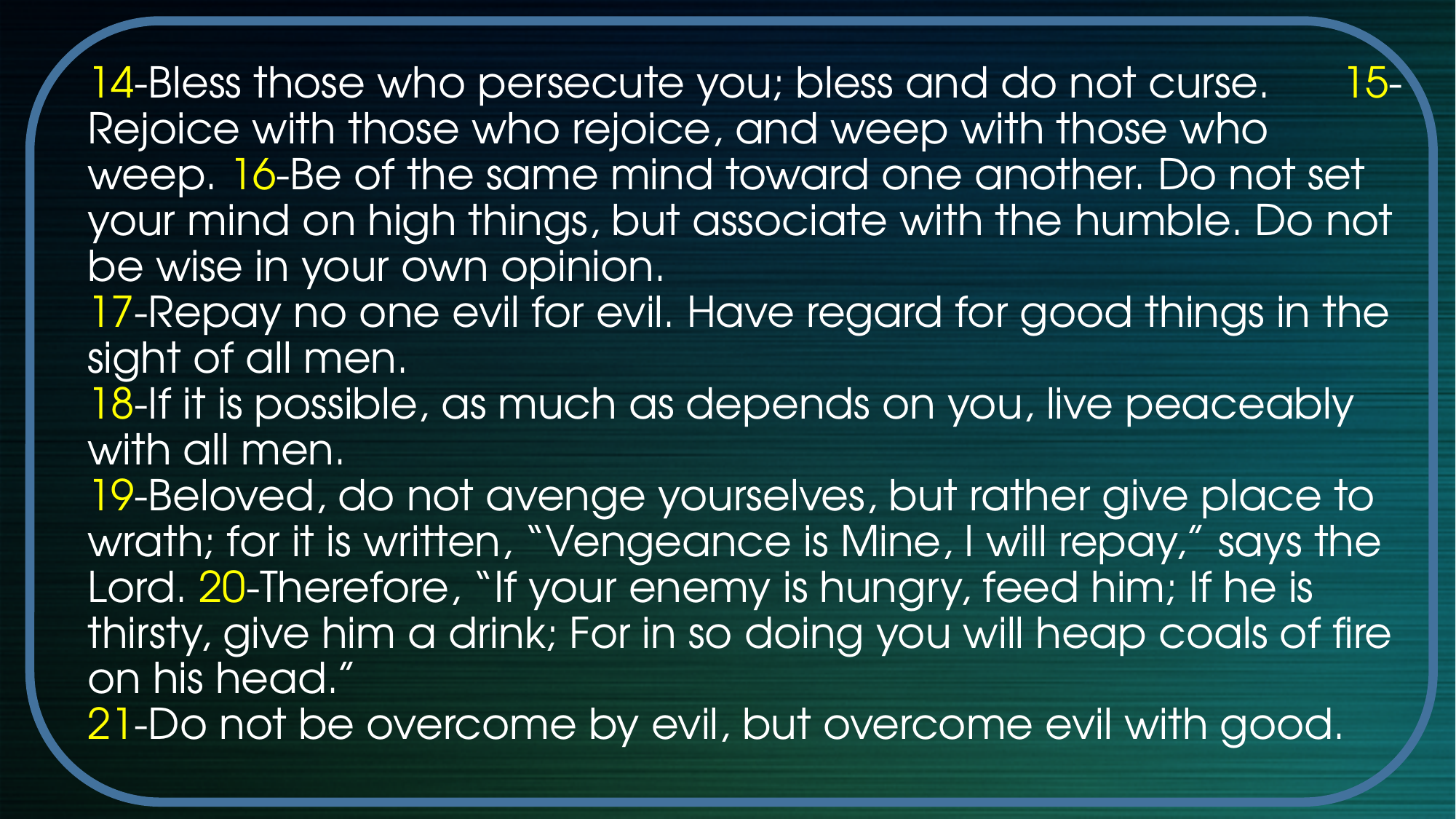

# 14-Bless those who persecute you; bless and do not curse.      15-Rejoice with those who rejoice, and weep with those who weep. 16-Be of the same mind toward one another. Do not set your mind on high things, but associate with the humble. Do not be wise in your own opinion. 17-Repay no one evil for evil. Have regard for good things in the sight of all men. 18-If it is possible, as much as depends on you, live peaceably with all men. 19-Beloved, do not avenge yourselves, but rather give place to wrath; for it is written, “Vengeance is Mine, I will repay,” says the Lord. 20-Therefore, “If your enemy is hungry, feed him; If he is thirsty, give him a drink; For in so doing you will heap coals of fire on his head.” 21-Do not be overcome by evil, but overcome evil with good.